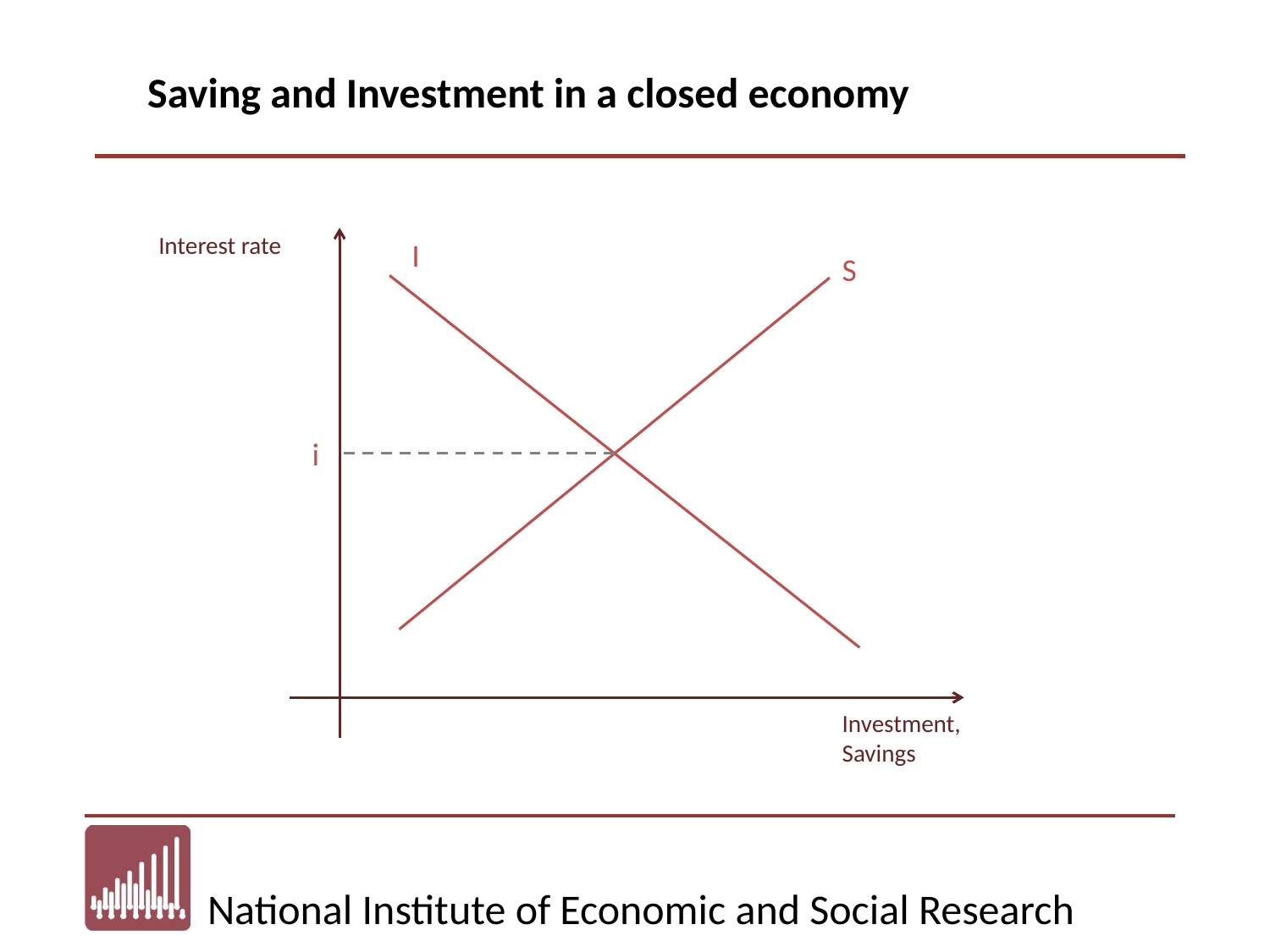

Saving and Investment in a closed economy
Interest rate
I
S
i
Investment,
Savings